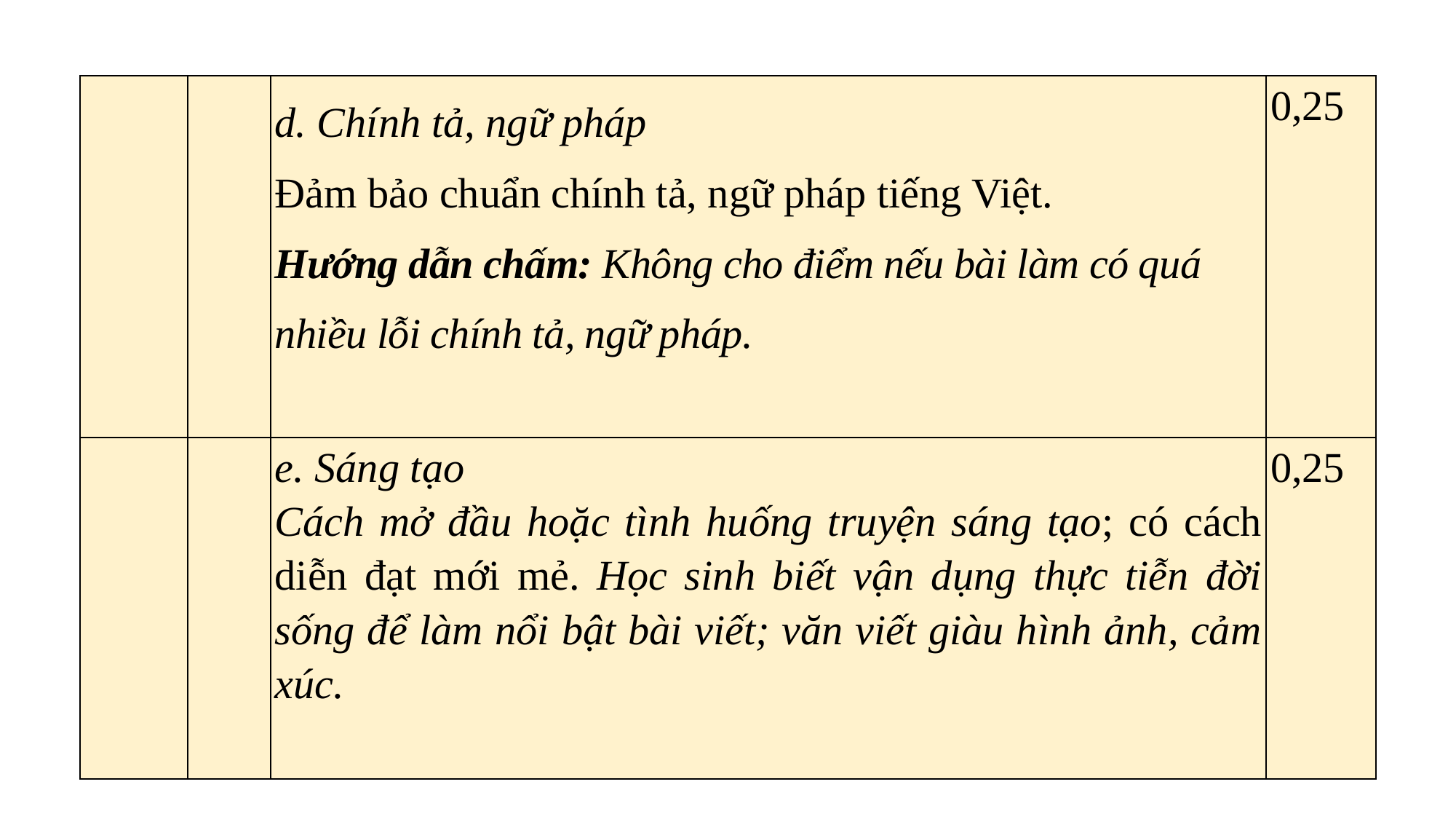

|  |  | d. Chính tả, ngữ pháp Đảm bảo chuẩn chính tả, ngữ pháp tiếng Việt. Hướng dẫn chấm: Không cho điểm nếu bài làm có quá nhiều lỗi chính tả, ngữ pháp. | 0,25 |
| --- | --- | --- | --- |
|  |  | e. Sáng tạo Cách mở đầu hoặc tình huống truyện sáng tạo; có cách diễn đạt mới mẻ. Học sinh biết vận dụng thực tiễn đời sống để làm nổi bật bài viết; văn viết giàu hình ảnh, cảm xúc. | 0,25 |